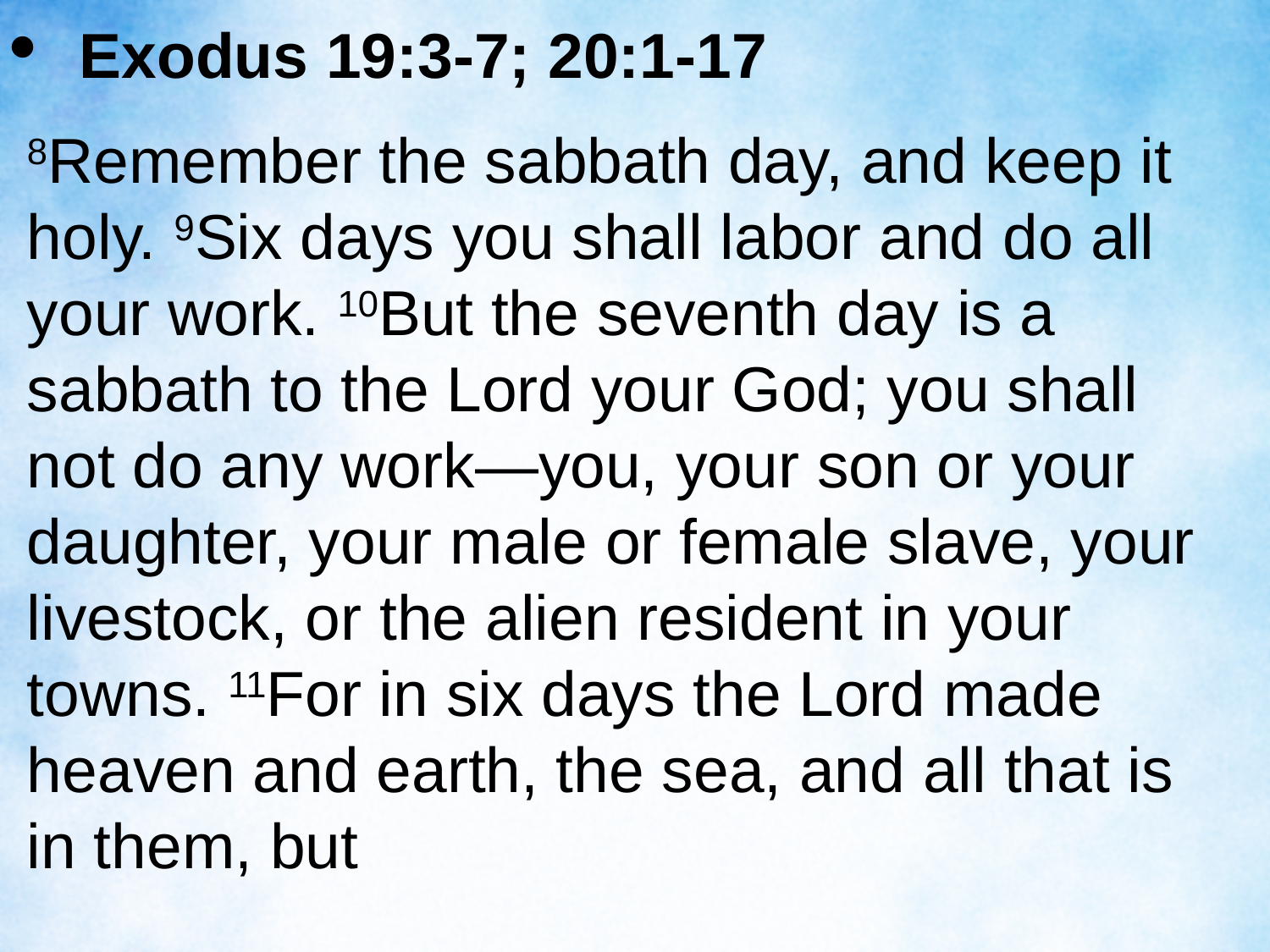

Exodus 19:3-7; 20:1-17
8Remember the sabbath day, and keep it holy. 9Six days you shall labor and do all your work. 10But the seventh day is a sabbath to the Lord your God; you shall not do any work—you, your son or your daughter, your male or female slave, your livestock, or the alien resident in your towns. 11For in six days the Lord made heaven and earth, the sea, and all that is in them, but
|  |
| --- |
|  |
| --- |